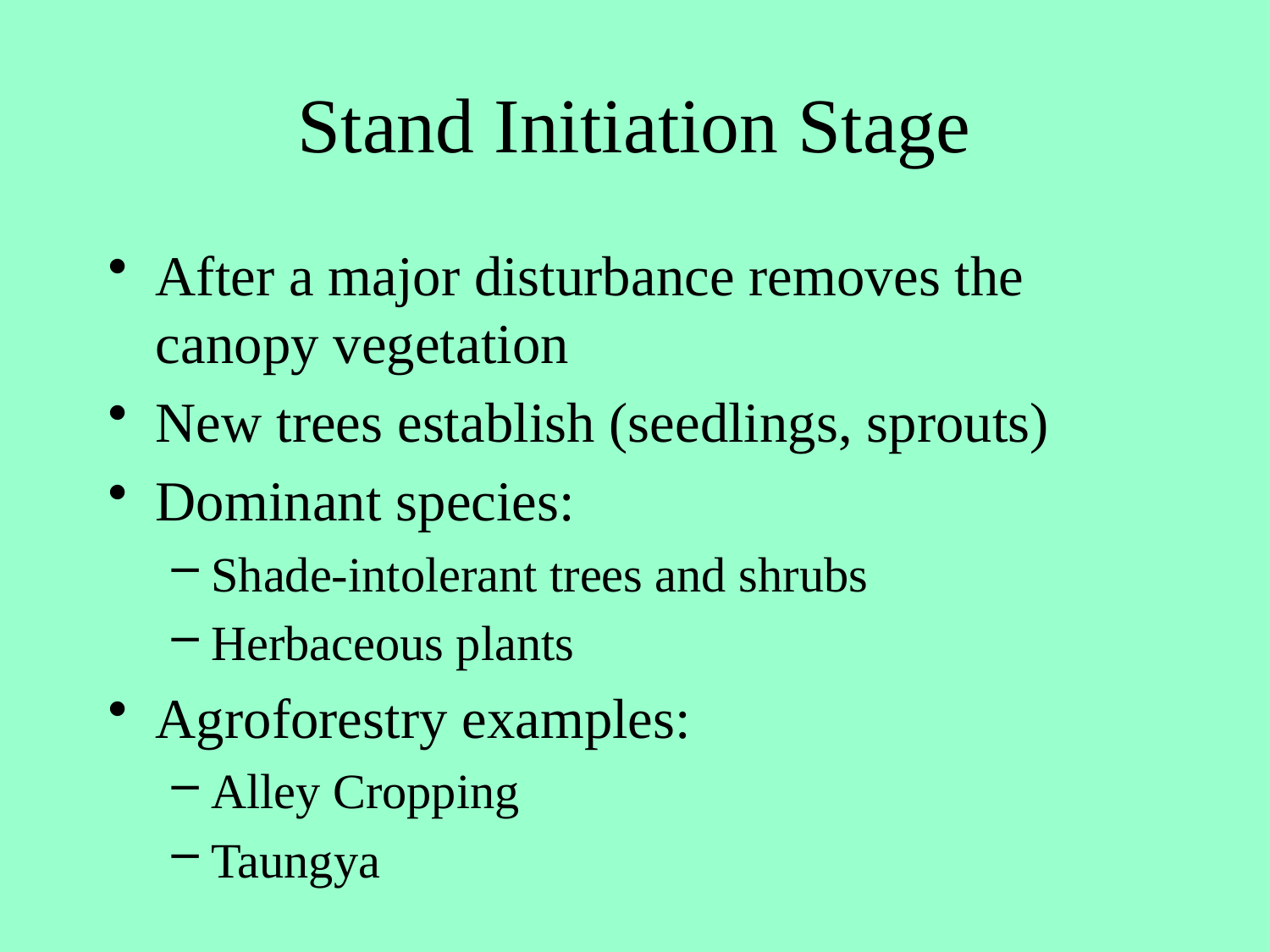

# Stand Initiation Stage
After a major disturbance removes the canopy vegetation
New trees establish (seedlings, sprouts)
Dominant species:
Shade-intolerant trees and shrubs
Herbaceous plants
Agroforestry examples:
Alley Cropping
Taungya